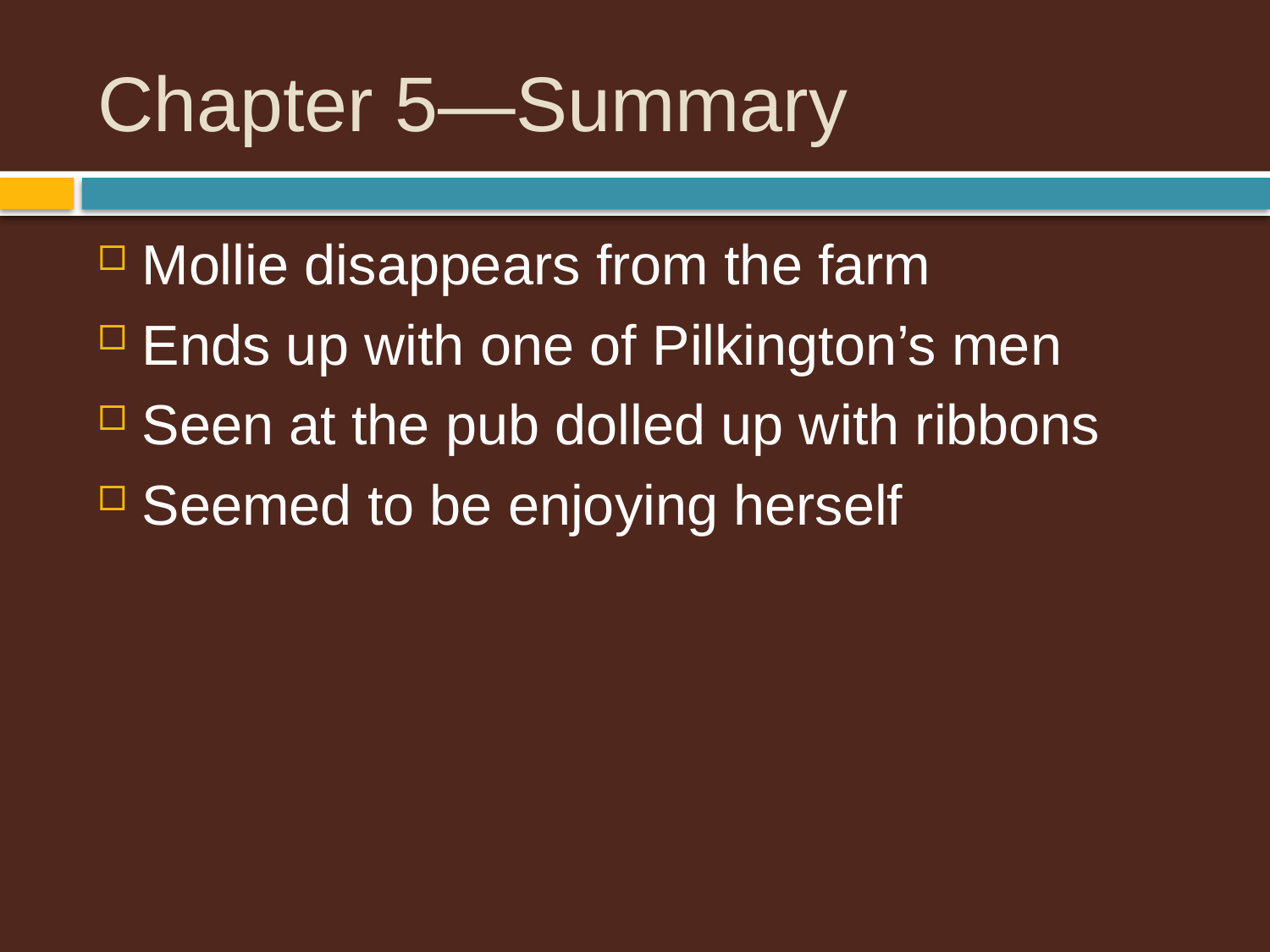

# Chapter 5—Summary
Mollie disappears from the farm
Ends up with one of Pilkington’s men
Seen at the pub dolled up with ribbons
Seemed to be enjoying herself